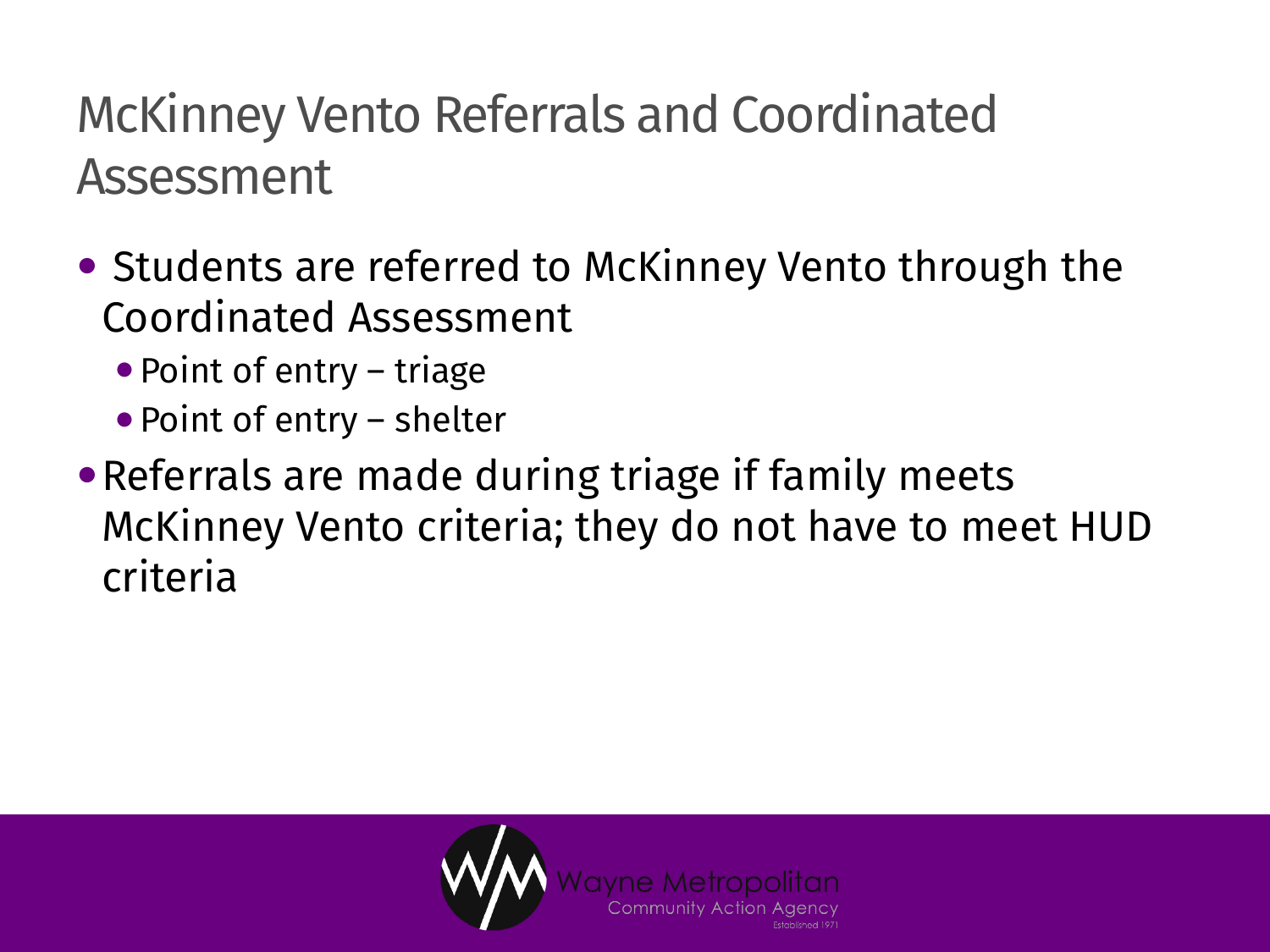

# McKinney Vento Referrals and Coordinated Assessment
 Students are referred to McKinney Vento through the Coordinated Assessment
Point of entry – triage
Point of entry – shelter
Referrals are made during triage if family meets McKinney Vento criteria; they do not have to meet HUD criteria